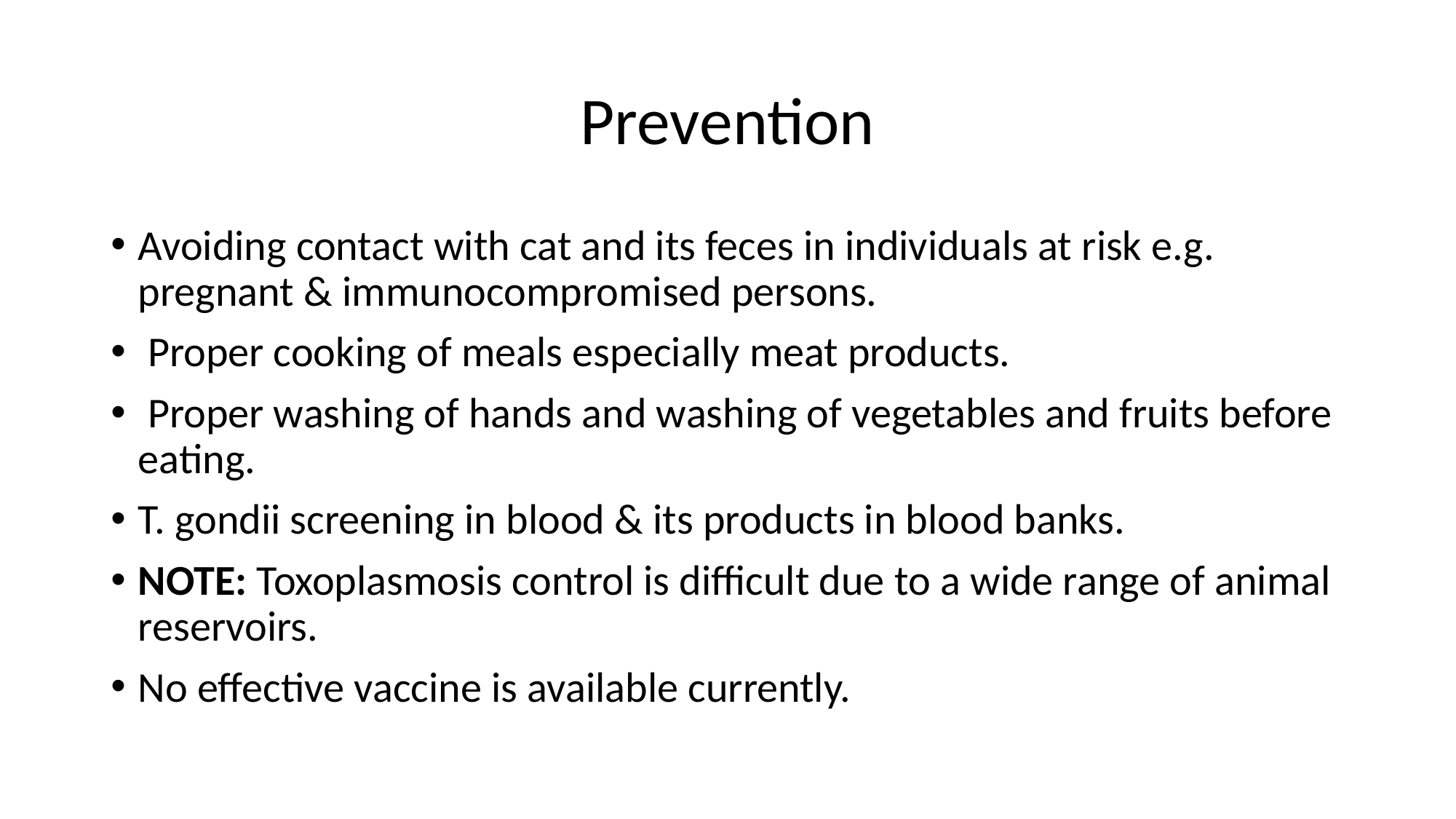

# Prevention
Avoiding contact with cat and its feces in individuals at risk e.g. pregnant & immunocompromised persons.
 Proper cooking of meals especially meat products.
 Proper washing of hands and washing of vegetables and fruits before eating.
T. gondii screening in blood & its products in blood banks.
NOTE: Toxoplasmosis control is difficult due to a wide range of animal reservoirs.
No effective vaccine is available currently.